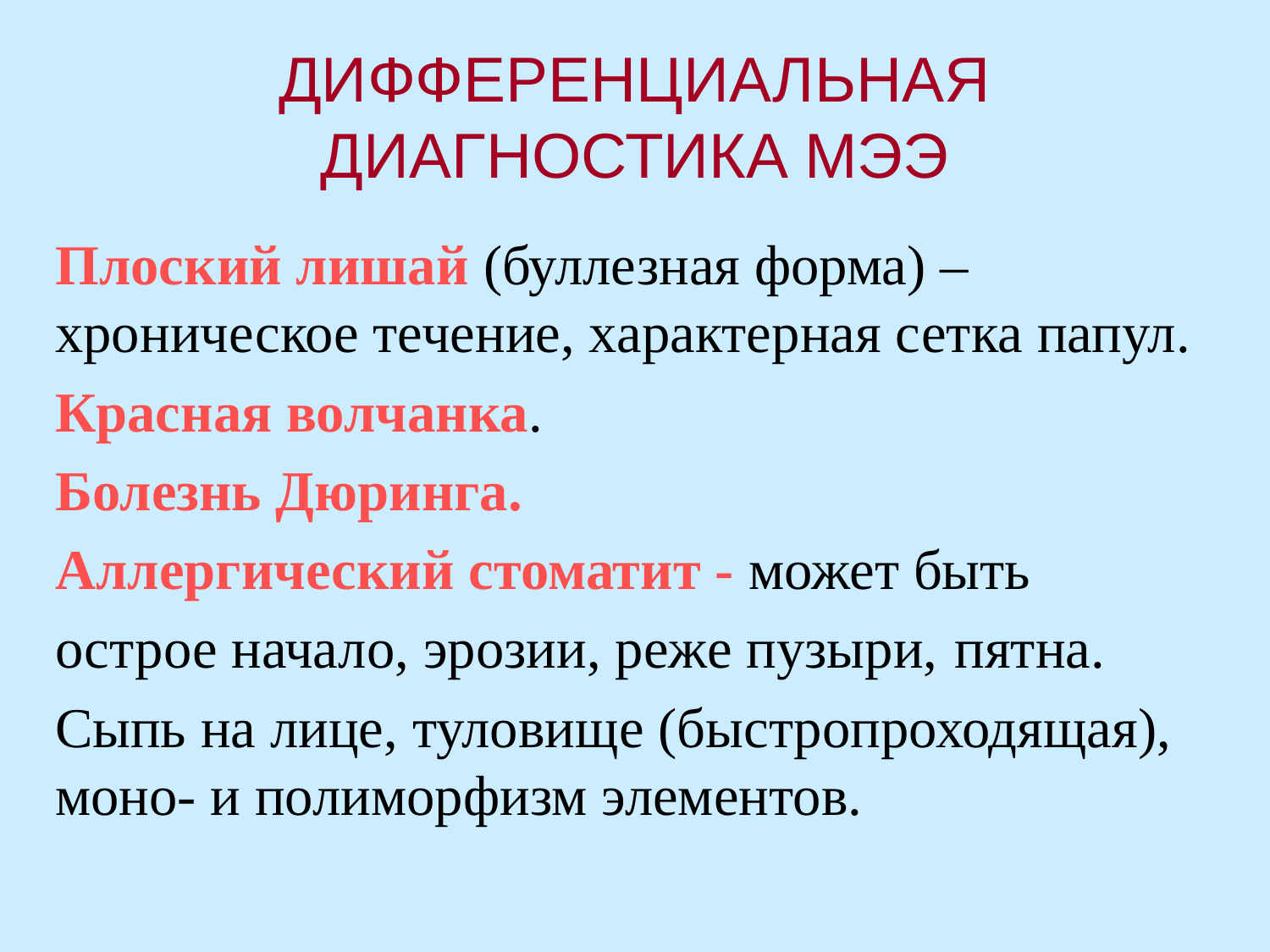

# ДИФФЕРЕНЦИАЛЬНАЯ ДИАГНОСТИКА МЭЭ
Плоский лишай (буллезная форма) – хроническое течение, характерная сетка папул.
Красная волчанка.
Болезнь Дюринга.
Аллергический стоматит - может быть
острое начало, эрозии, реже пузыри, пятна.
Сыпь на лице, туловище (быстропроходящая), моно- и полиморфизм элементов.